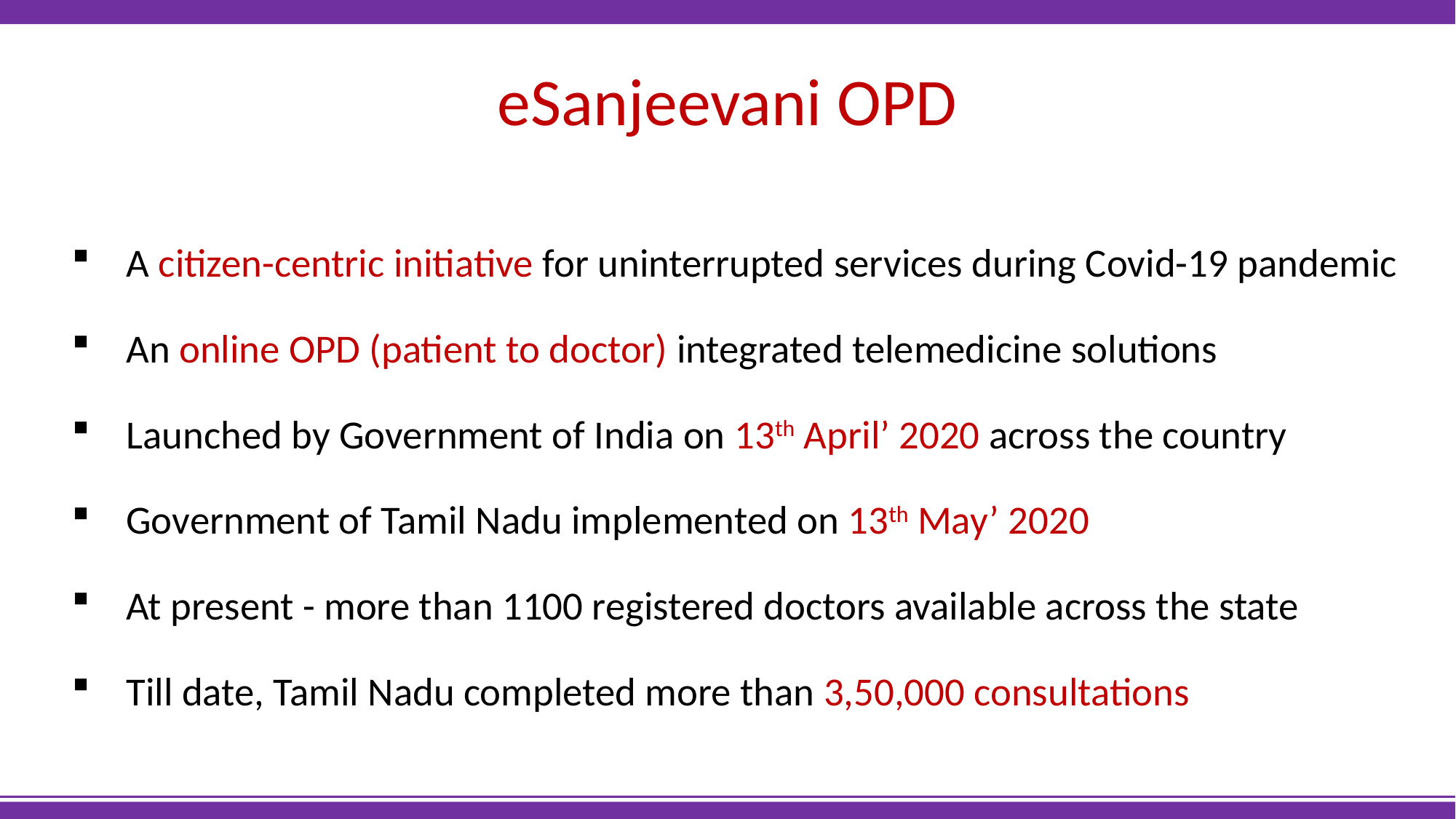

# eSanjeevani OPD
A citizen-centric initiative for uninterrupted services during Covid-19 pandemic
An online OPD (patient to doctor) integrated telemedicine solutions
Launched by Government of India on 13th April’ 2020 across the country
Government of Tamil Nadu implemented on 13th May’ 2020
At present - more than 1100 registered doctors available across the state
Till date, Tamil Nadu completed more than 3,50,000 consultations